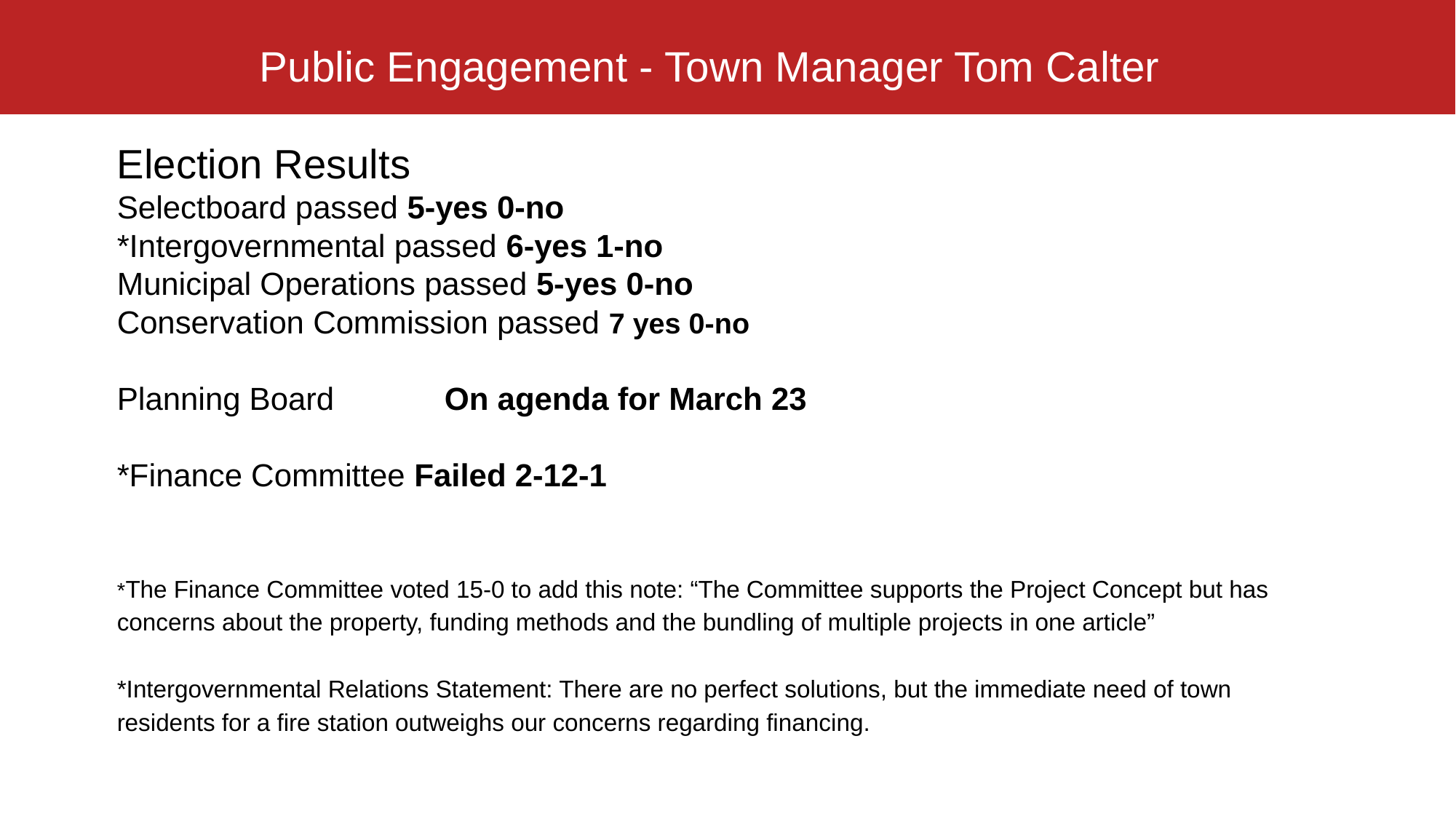

Public Engagement - Town Manager Tom Calter

Election Results
Selectboard passed 5-yes 0-no
*Intergovernmental passed 6-yes 1-no
Municipal Operations passed 5-yes 0-no
Conservation Commission passed 7 yes 0-no

Planning Board 	On agenda for March 23
*Finance Committee Failed 2-12-1

*The Finance Committee voted 15-0 to add this note: “The Committee supports the Project Concept but has concerns about the property, funding methods and the bundling of multiple projects in one article”

*Intergovernmental Relations Statement: There are no perfect solutions, but the immediate need of town residents for a fire station outweighs our concerns regarding financing.